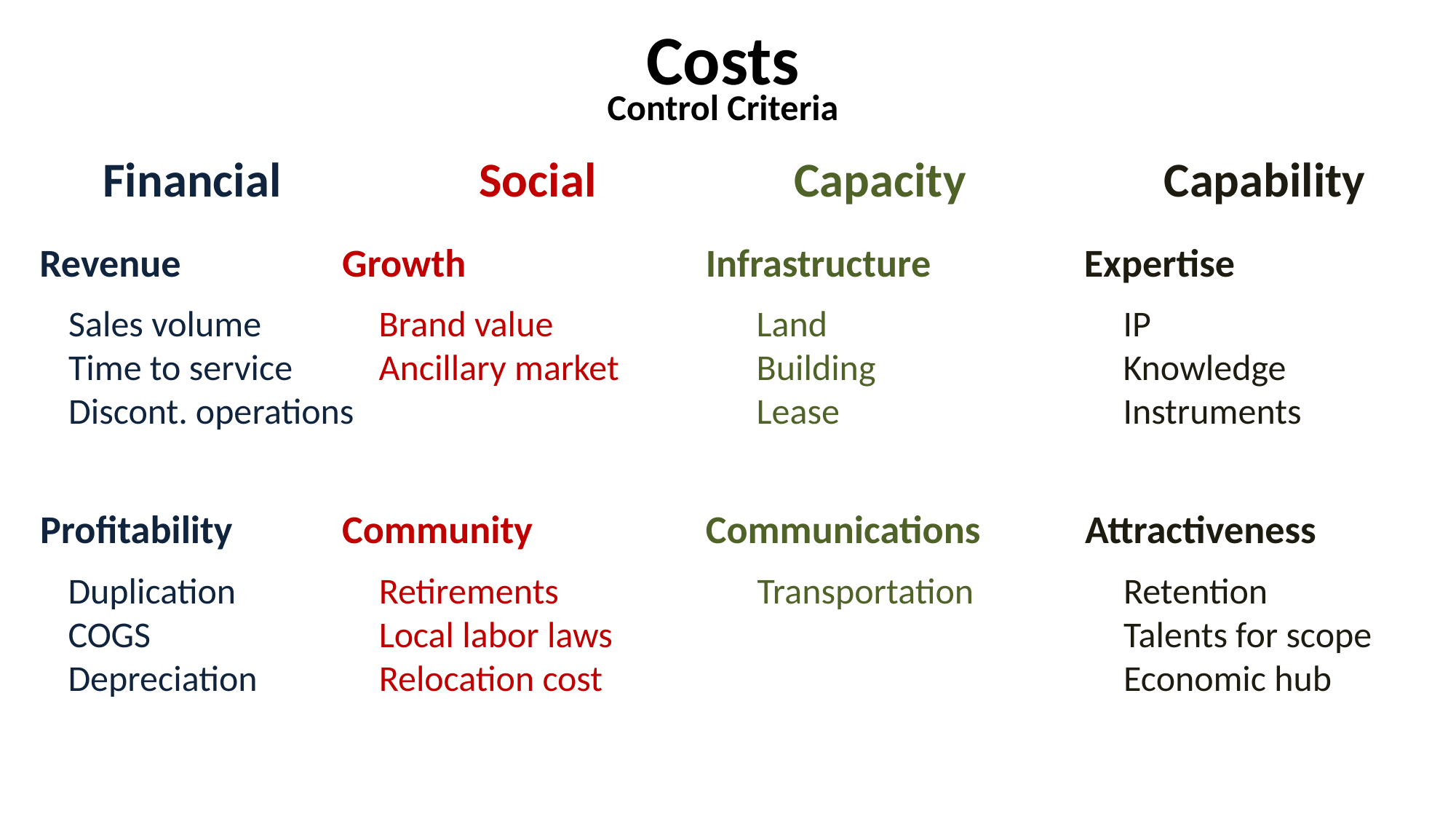

Costs
Control Criteria
Financial
Social
Capacity
Capability
Revenue
Growth
Infrastructure
Expertise
Sales volume
Time to service
Discont. operations
Brand value
Ancillary market
Land
Building
Lease
IP
Knowledge
Instruments
Profitability
Community
Communications
Attractiveness
Duplication
COGS
Depreciation
Retirements
Local labor laws
Relocation cost
Transportation
Retention
Talents for scope
Economic hub